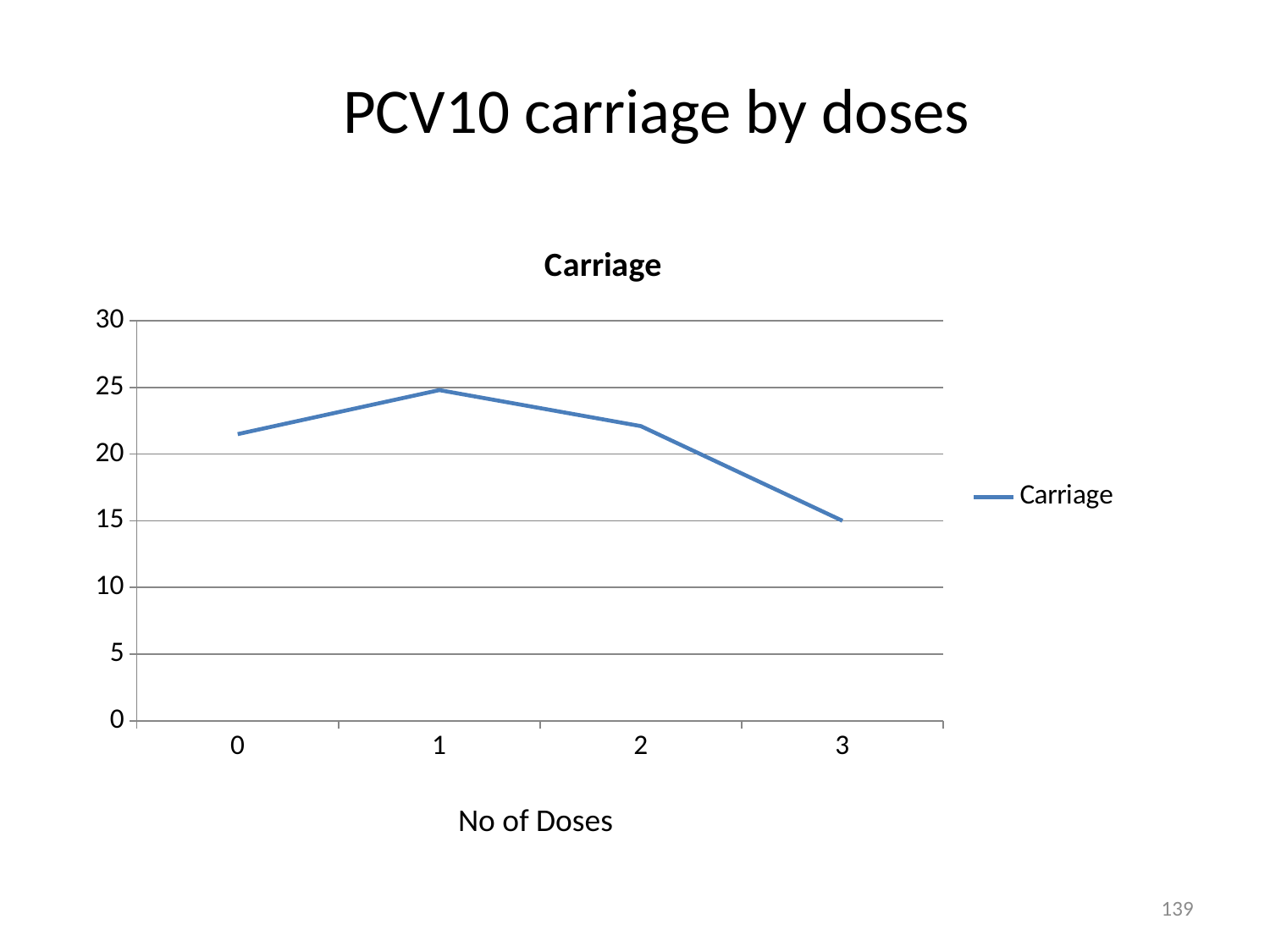

PCV10 carriage by doses

### Chart:

| Category | Carriage |
|---|---|
| 0 | 21.5 |
| 1 | 24.8 |
| 2 | 22.1 |
| 3 | 15.0 |
No of Doses
139